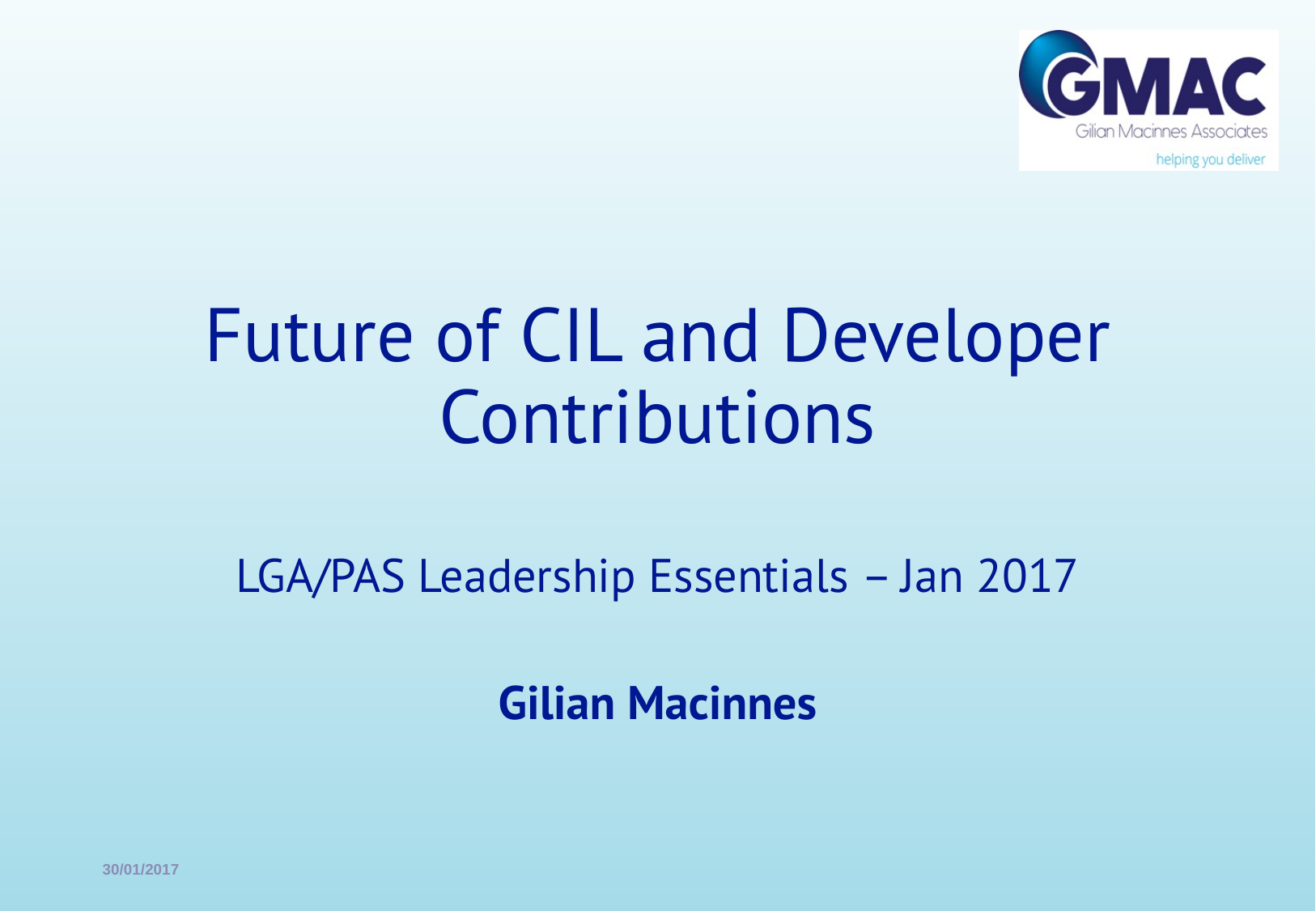

# Future of CIL and Developer Contributions
LGA/PAS Leadership Essentials – Jan 2017

Gilian Macinnes
30/01/2017